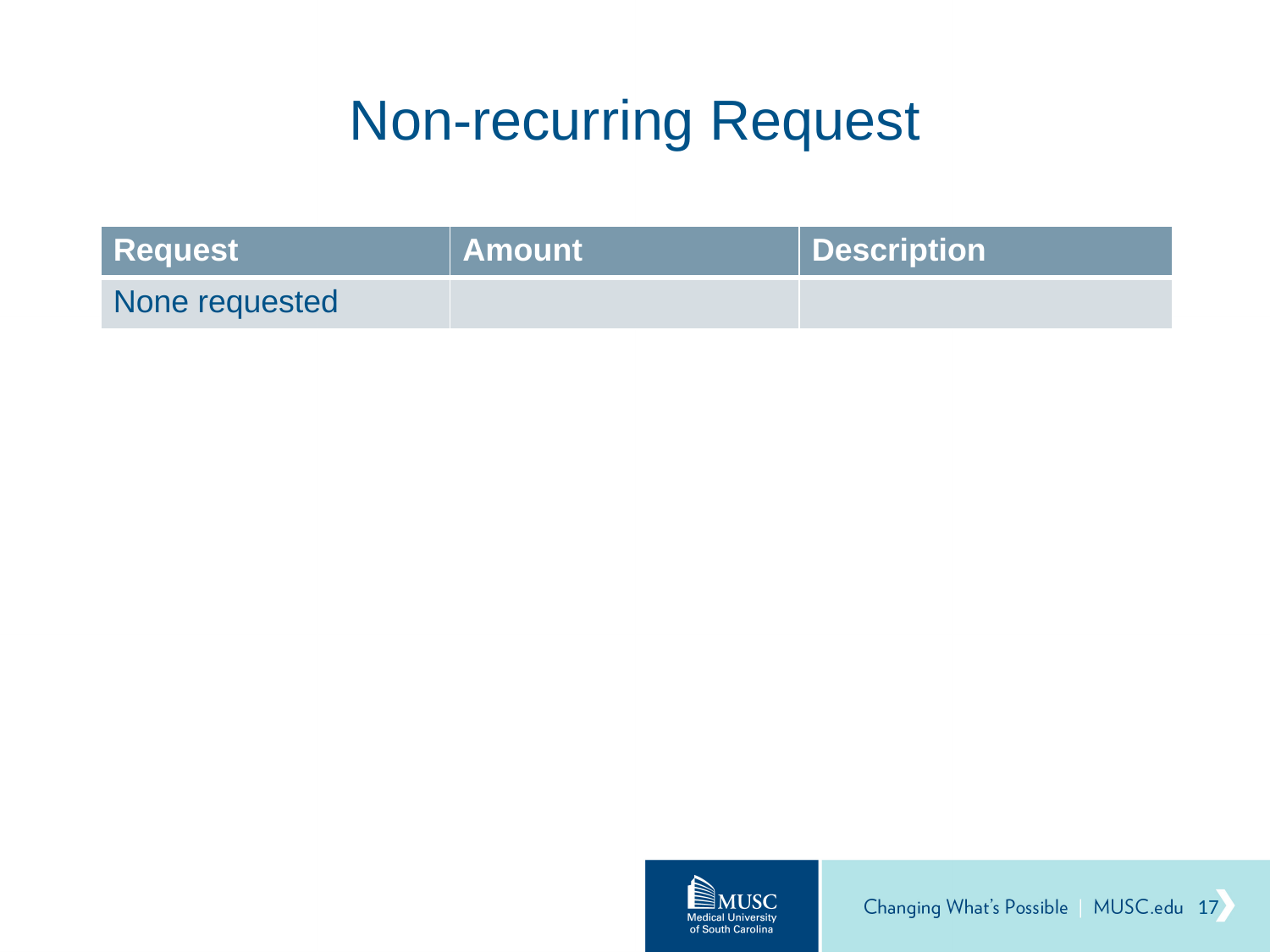

# Non-recurring Request

| Request | Amount | Description |
| --- | --- | --- |
| None requested |  |  |
17